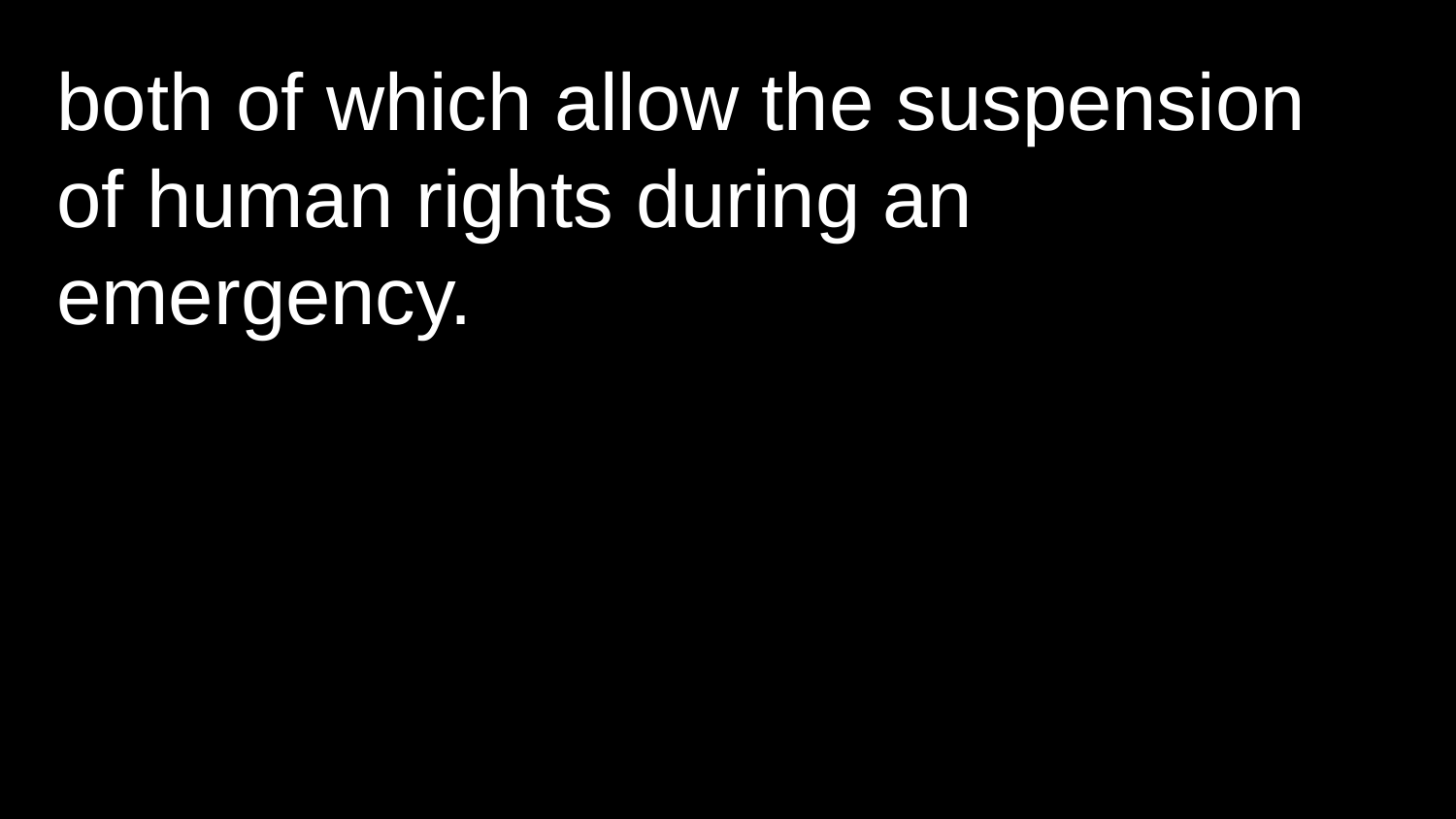

both of which allow the suspension of human rights during an emergency.